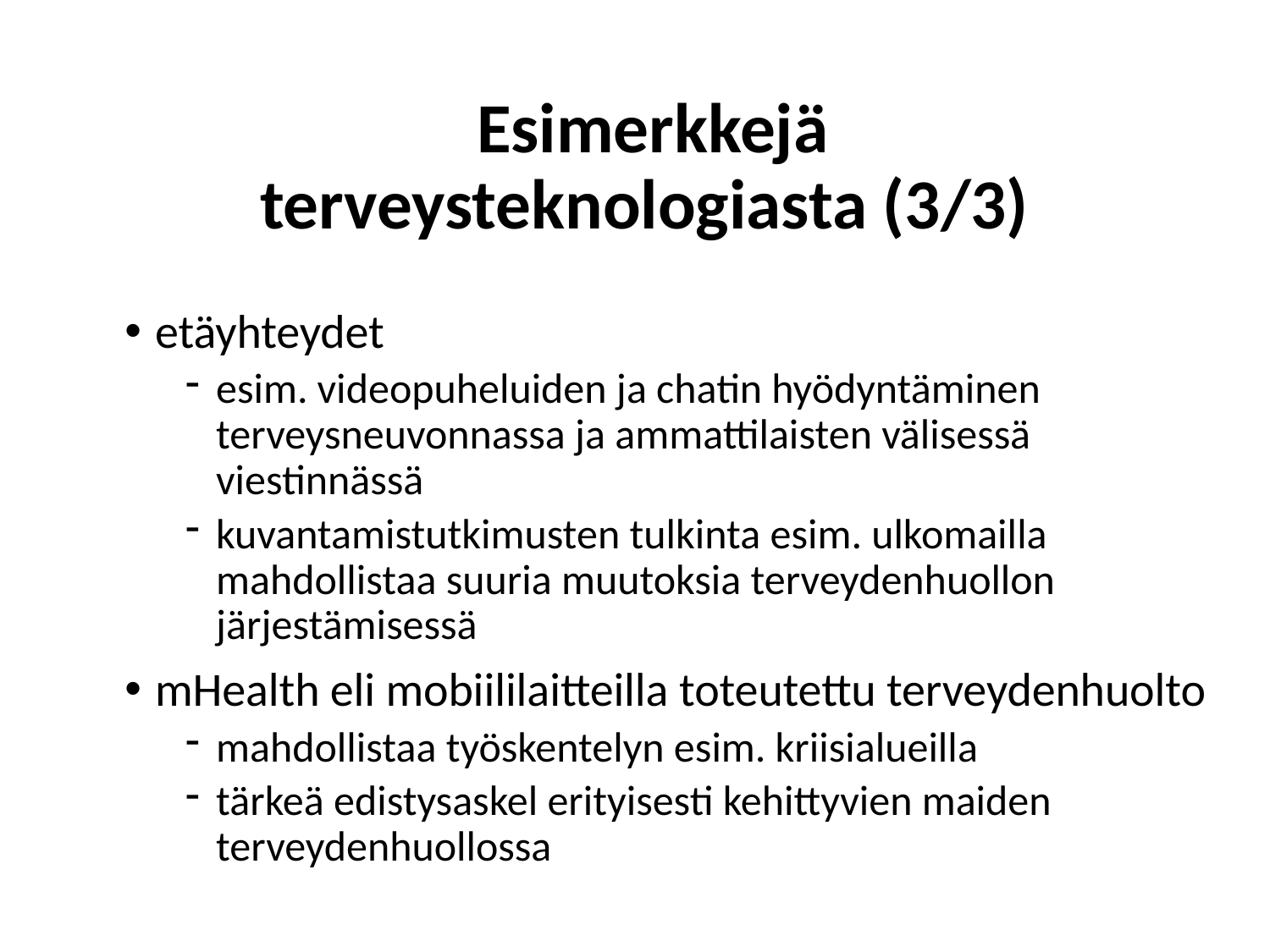

# Esimerkkejä terveysteknologiasta (3/3)
etäyhteydet
esim. videopuheluiden ja chatin hyödyntäminen terveysneuvonnassa ja ammattilaisten välisessä viestinnässä
kuvantamistutkimusten tulkinta esim. ulkomailla mahdollistaa suuria muutoksia terveydenhuollon järjestämisessä
mHealth eli mobiililaitteilla toteutettu terveydenhuolto
mahdollistaa työskentelyn esim. kriisialueilla
tärkeä edistysaskel erityisesti kehittyvien maiden terveydenhuollossa